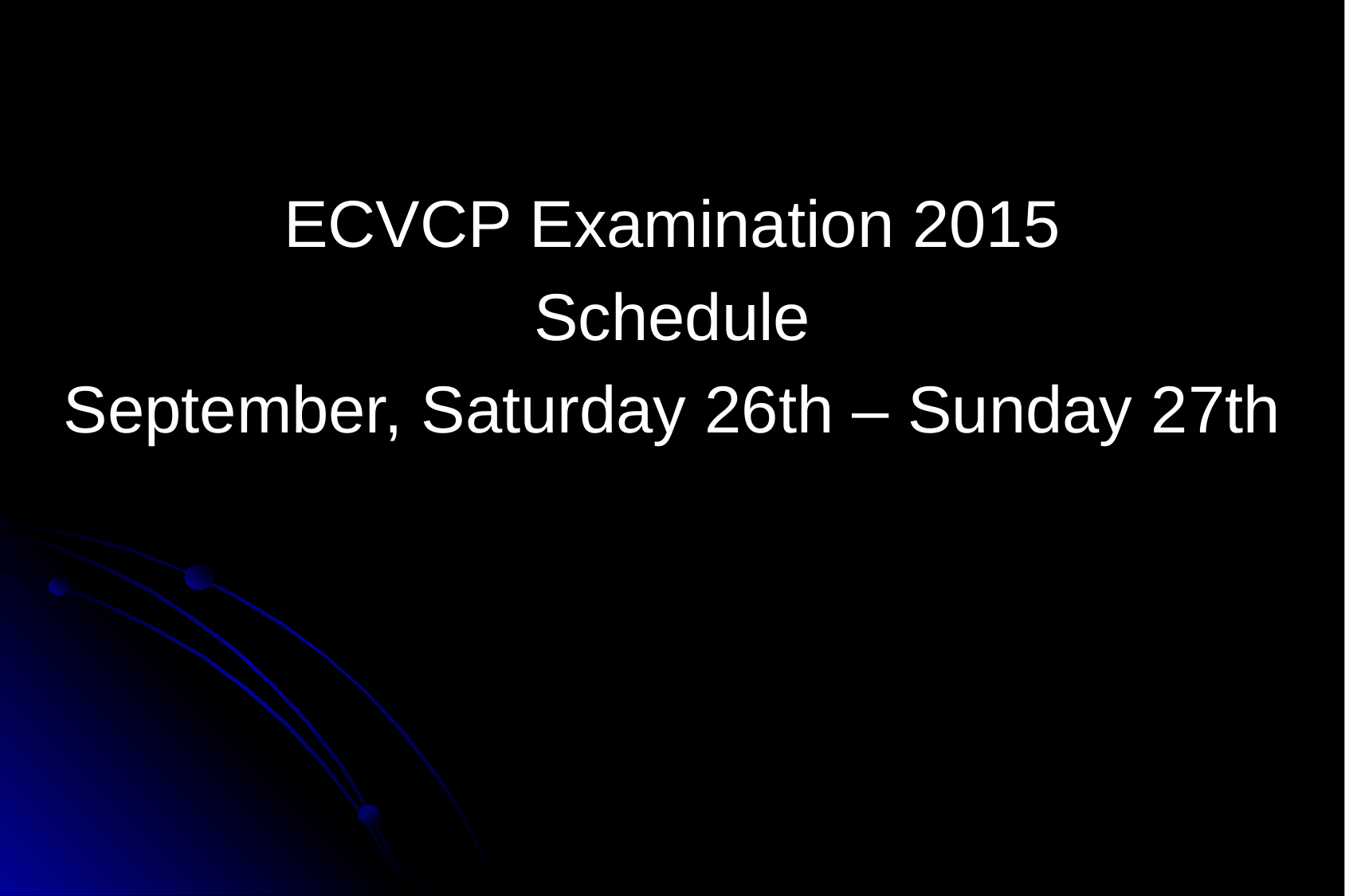

ECVCP Examination 2015
Schedule
September, Saturday 26th – Sunday 27th